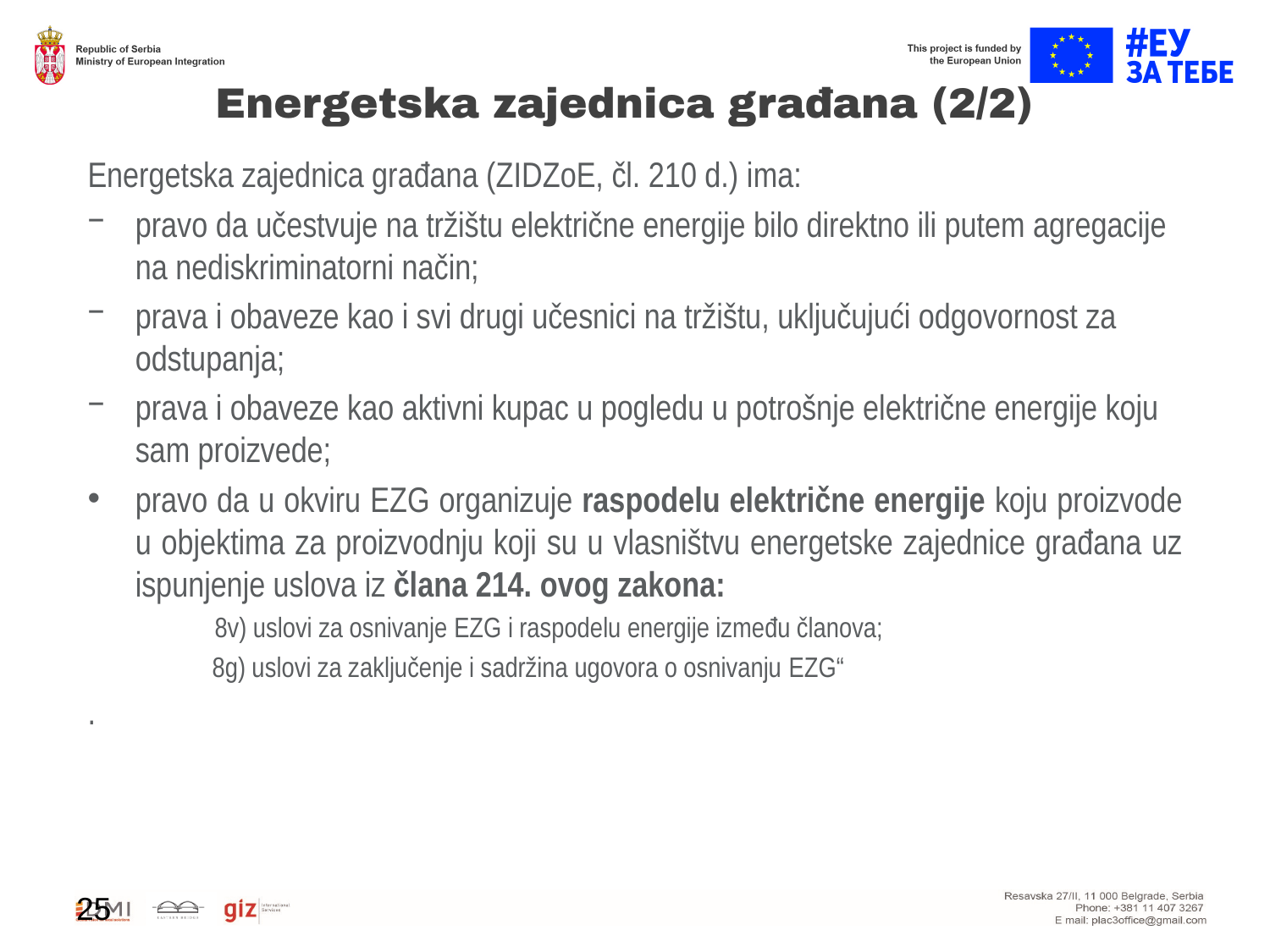

# Energetska zajednica građana (2/2)
Energetska zajednica građana (ZIDZoE, čl. 210 d.) ima:
pravo da učestvuje na tržištu električne energije bilo direktno ili putem agregacije na nediskriminatorni način;
prava i obaveze kao i svi drugi učesnici na tržištu, uključujući odgovornost za odstupanja;
prava i obaveze kao aktivni kupac u pogledu u potrošnje električne energije koju sam proizvede;
pravo da u okviru EZG organizuje raspodelu električne energije koju proizvode u objektima za proizvodnju koji su u vlasništvu energetske zajednice građana uz ispunjenje uslova iz člana 214. ovog zakona:
8v) uslovi za osnivanje EZG i raspodelu energije između članova;
8g) uslovi za zaklјučenje i sadržina ugovora o osnivanju EZG“
.
25